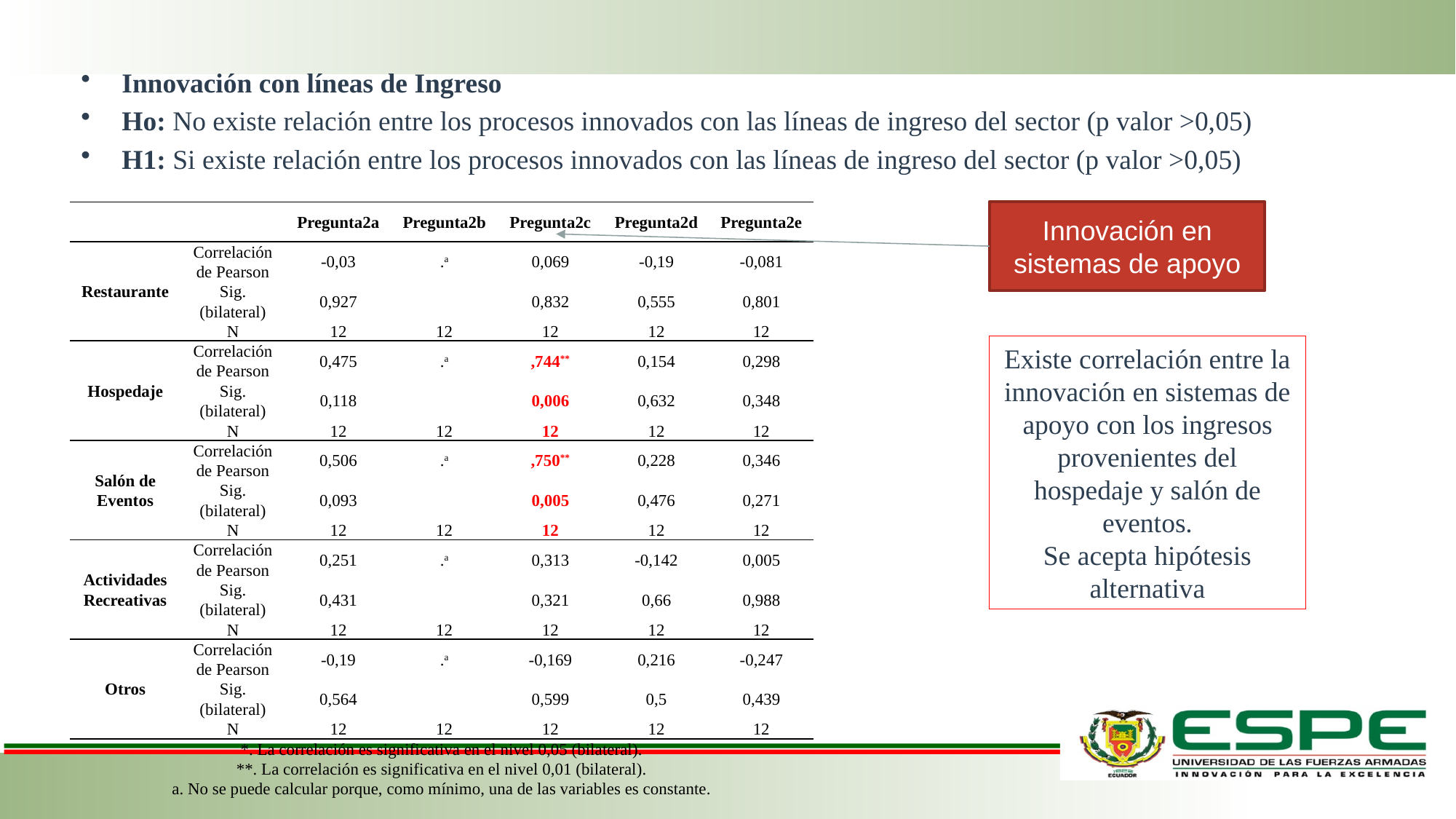

Innovación con líneas de Ingreso
Ho: No existe relación entre los procesos innovados con las líneas de ingreso del sector (p valor >0,05)
H1: Si existe relación entre los procesos innovados con las líneas de ingreso del sector (p valor >0,05)

|  |  | Pregunta2a | Pregunta2b | Pregunta2c | Pregunta2d | Pregunta2e |
| --- | --- | --- | --- | --- | --- | --- |
| Restaurante | Correlación de Pearson | -0,03 | .a | 0,069 | -0,19 | -0,081 |
|  | Sig. (bilateral) | 0,927 |  | 0,832 | 0,555 | 0,801 |
|  | N | 12 | 12 | 12 | 12 | 12 |
| Hospedaje | Correlación de Pearson | 0,475 | .a | ,744\*\* | 0,154 | 0,298 |
|  | Sig. (bilateral) | 0,118 |  | 0,006 | 0,632 | 0,348 |
|  | N | 12 | 12 | 12 | 12 | 12 |
| Salón de Eventos | Correlación de Pearson | 0,506 | .a | ,750\*\* | 0,228 | 0,346 |
|  | Sig. (bilateral) | 0,093 |  | 0,005 | 0,476 | 0,271 |
|  | N | 12 | 12 | 12 | 12 | 12 |
| Actividades Recreativas | Correlación de Pearson | 0,251 | .a | 0,313 | -0,142 | 0,005 |
|  | Sig. (bilateral) | 0,431 |  | 0,321 | 0,66 | 0,988 |
|  | N | 12 | 12 | 12 | 12 | 12 |
| Otros | Correlación de Pearson | -0,19 | .a | -0,169 | 0,216 | -0,247 |
|  | Sig. (bilateral) | 0,564 |  | 0,599 | 0,5 | 0,439 |
|  | N | 12 | 12 | 12 | 12 | 12 |
| \*. La correlación es significativa en el nivel 0,05 (bilateral). |  |  |  |  |  |  |
| \*\*. La correlación es significativa en el nivel 0,01 (bilateral). |  |  |  |  |  |  |
| a. No se puede calcular porque, como mínimo, una de las variables es constante. |  |  |  |  |  |  |
Innovación en sistemas de apoyo
Existe correlación entre la innovación en sistemas de apoyo con los ingresos provenientes del hospedaje y salón de eventos.
Se acepta hipótesis alternativa